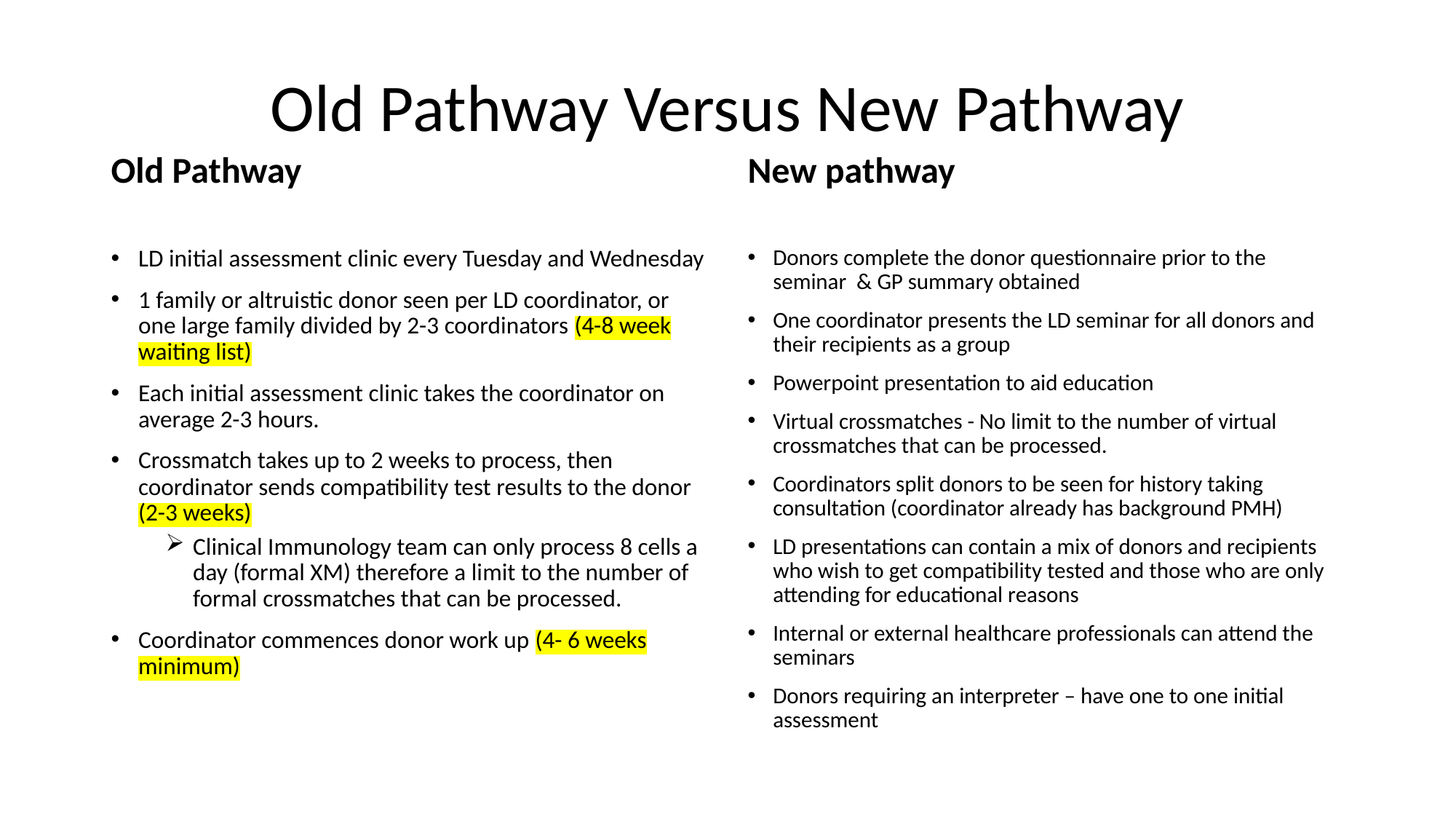

# Old Pathway Versus New Pathway
New pathway
Old Pathway
LD initial assessment clinic every Tuesday and Wednesday
1 family or altruistic donor seen per LD coordinator, or one large family divided by 2-3 coordinators (4-8 week waiting list)
Each initial assessment clinic takes the coordinator on average 2-3 hours.
Crossmatch takes up to 2 weeks to process, then coordinator sends compatibility test results to the donor (2-3 weeks)
Clinical Immunology team can only process 8 cells a day (formal XM) therefore a limit to the number of formal crossmatches that can be processed.
Coordinator commences donor work up (4- 6 weeks minimum)

Donors complete the donor questionnaire prior to the seminar  & GP summary obtained
One coordinator presents the LD seminar for all donors and their recipients as a group
Powerpoint presentation to aid education
Virtual crossmatches - No limit to the number of virtual crossmatches that can be processed.
Coordinators split donors to be seen for history taking consultation (coordinator already has background PMH)
LD presentations can contain a mix of donors and recipients who wish to get compatibility tested and those who are only attending for educational reasons
Internal or external healthcare professionals can attend the seminars
Donors requiring an interpreter – have one to one initial assessment